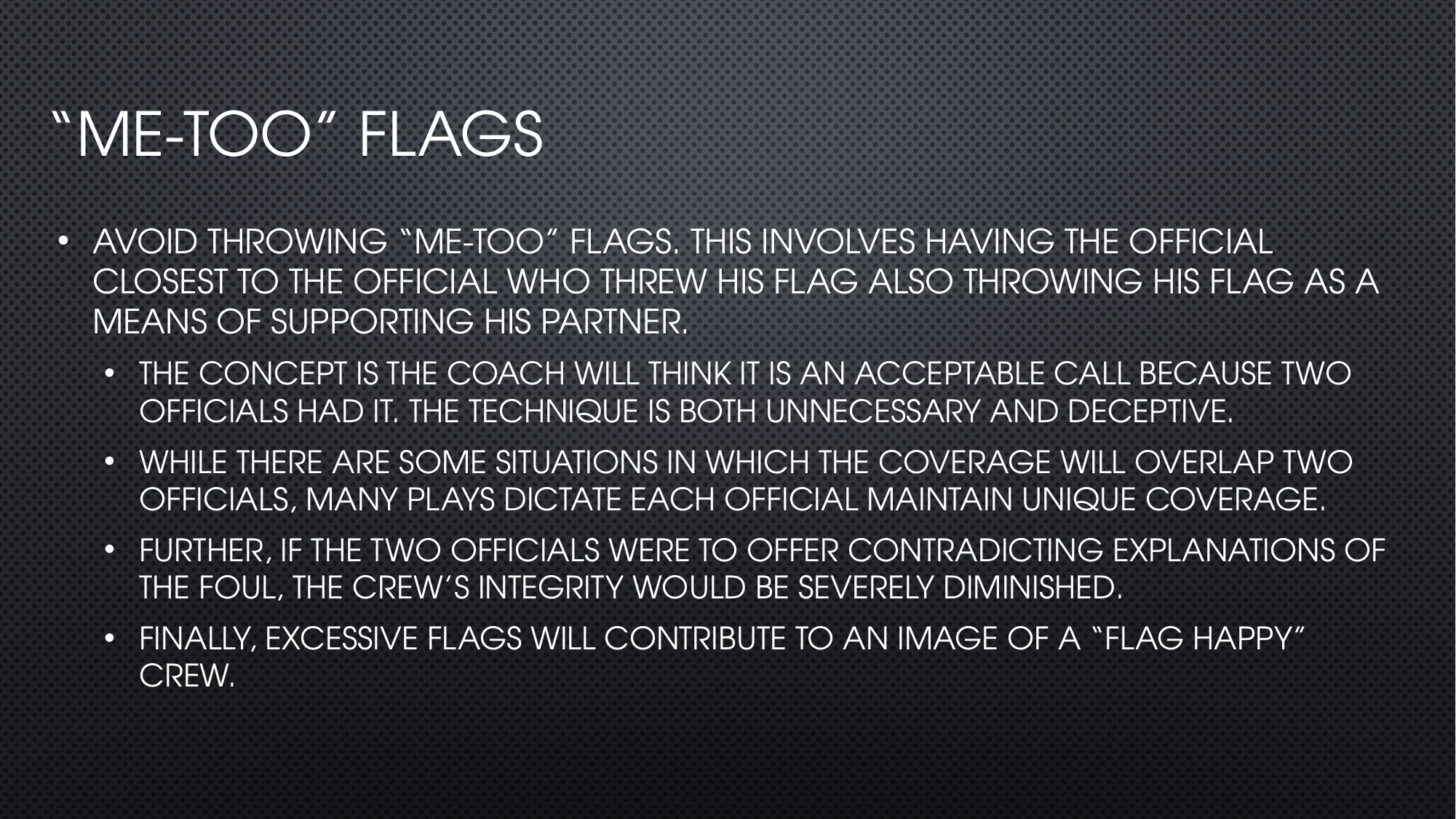

# “Me-Too” Flags
Avoid throwing “me-too” flags. This involves having the official closest to the official who threw his flag also throwing his flag as a means of supporting his partner.
The concept is the coach will think it is an acceptable call because two officials had it. The technique is both unnecessary and deceptive.
While there are some situations in which the coverage will overlap two officials, many plays dictate each official maintain unique coverage.
Further, if the two officials were to offer contradicting explanations of the foul, the crew’s integrity would be severely diminished.
Finally, excessive flags will contribute to an image of a “flag happy” crew.